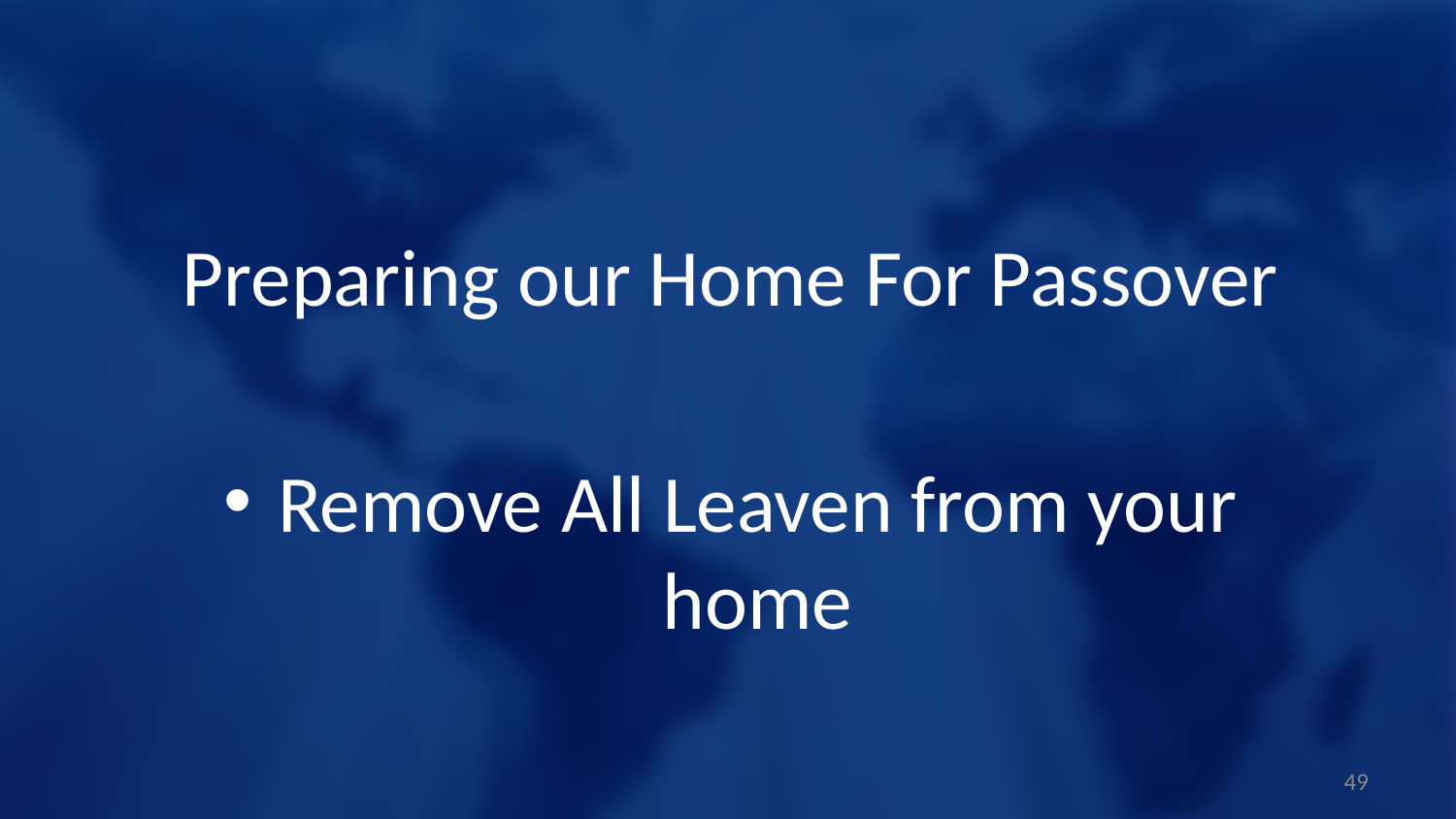

Preparing our Home For Passover

Remove All Leaven from your home

49